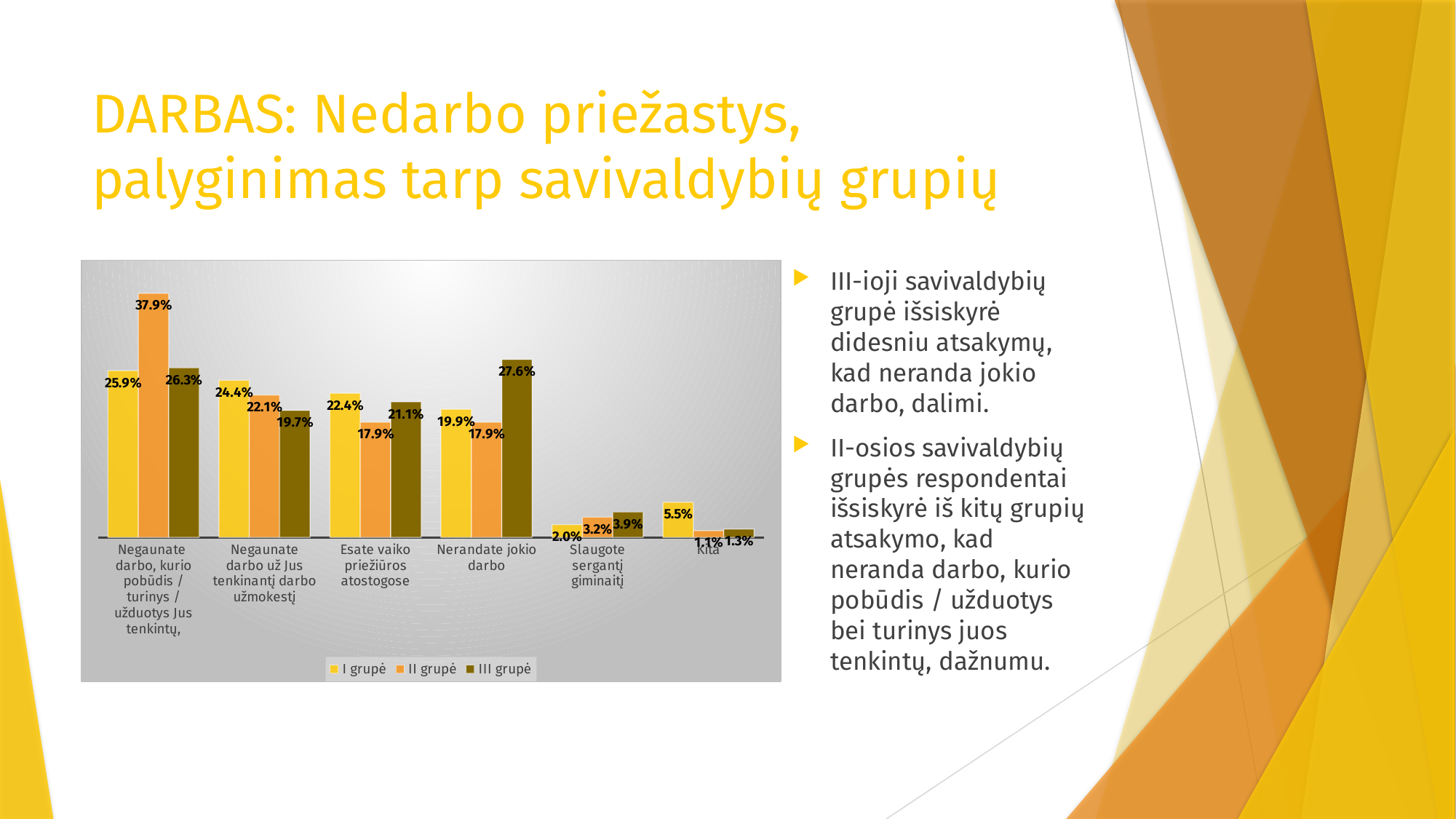

# DARBAS: Nedarbo priežastys, palyginimas tarp savivaldybių grupių

### Chart

| Category | I grupė | II grupė | III grupė |
|---|---|---|---|
| Negaunate  darbo, kurio pobūdis / turinys / užduotys Jus tenkintų, | 0.25870646766169153 | 0.3789473684210527 | 0.2631578947368421 |
| Negaunate darbo už Jus tenkinantį darbo užmokestį | 0.24378109452736318 | 0.22105263157894736 | 0.19736842105263158 |
| Esate vaiko priežiūros atostogose | 0.22388059701492538 | 0.17894736842105263 | 0.21052631578947367 |
| Nerandate jokio darbo | 0.19900497512437812 | 0.17894736842105263 | 0.27631578947368424 |
| Slaugote sergantį giminaitį | 0.01990049751243781 | 0.031578947368421054 | 0.039473684210526314 |
| Kita | 0.05472636815920398 | 0.010526315789473684 | 0.013157894736842105 |
III-ioji savivaldybių grupė išsiskyrė didesniu atsakymų, kad neranda jokio darbo, dalimi.
II-osios savivaldybių grupės respondentai išsiskyrė iš kitų grupių atsakymo, kad neranda darbo, kurio pobūdis / užduotys bei turinys juos tenkintų, dažnumu.